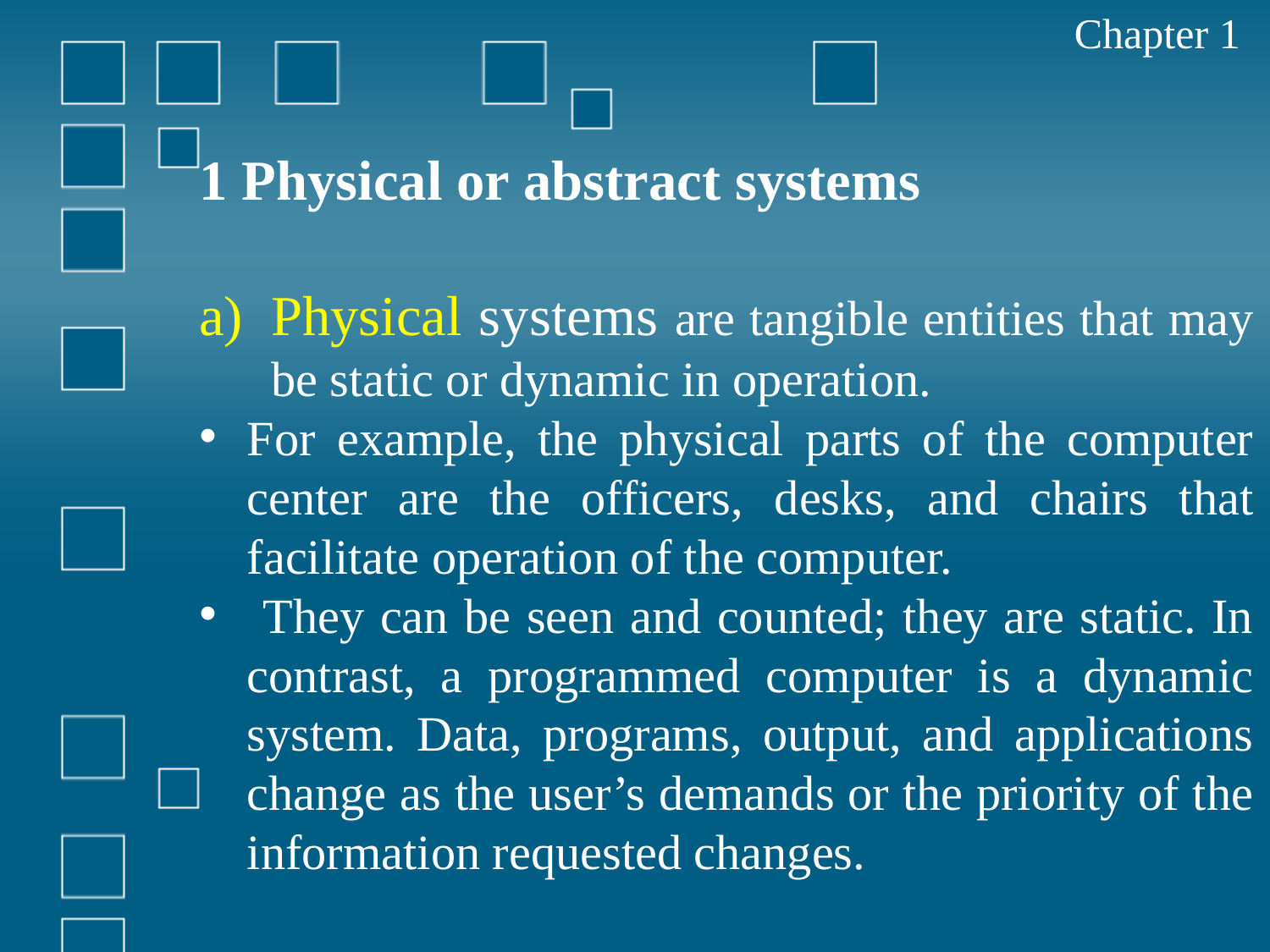

Chapter 1
1 Physical or abstract systems

Physical systems are tangible entities that may be static or dynamic in operation.
For example, the physical parts of the computer center are the officers, desks, and chairs that facilitate operation of the computer.
 They can be seen and counted; they are static. In contrast, a programmed computer is a dynamic system. Data, programs, output, and applications change as the user’s demands or the priority of the information requested changes.